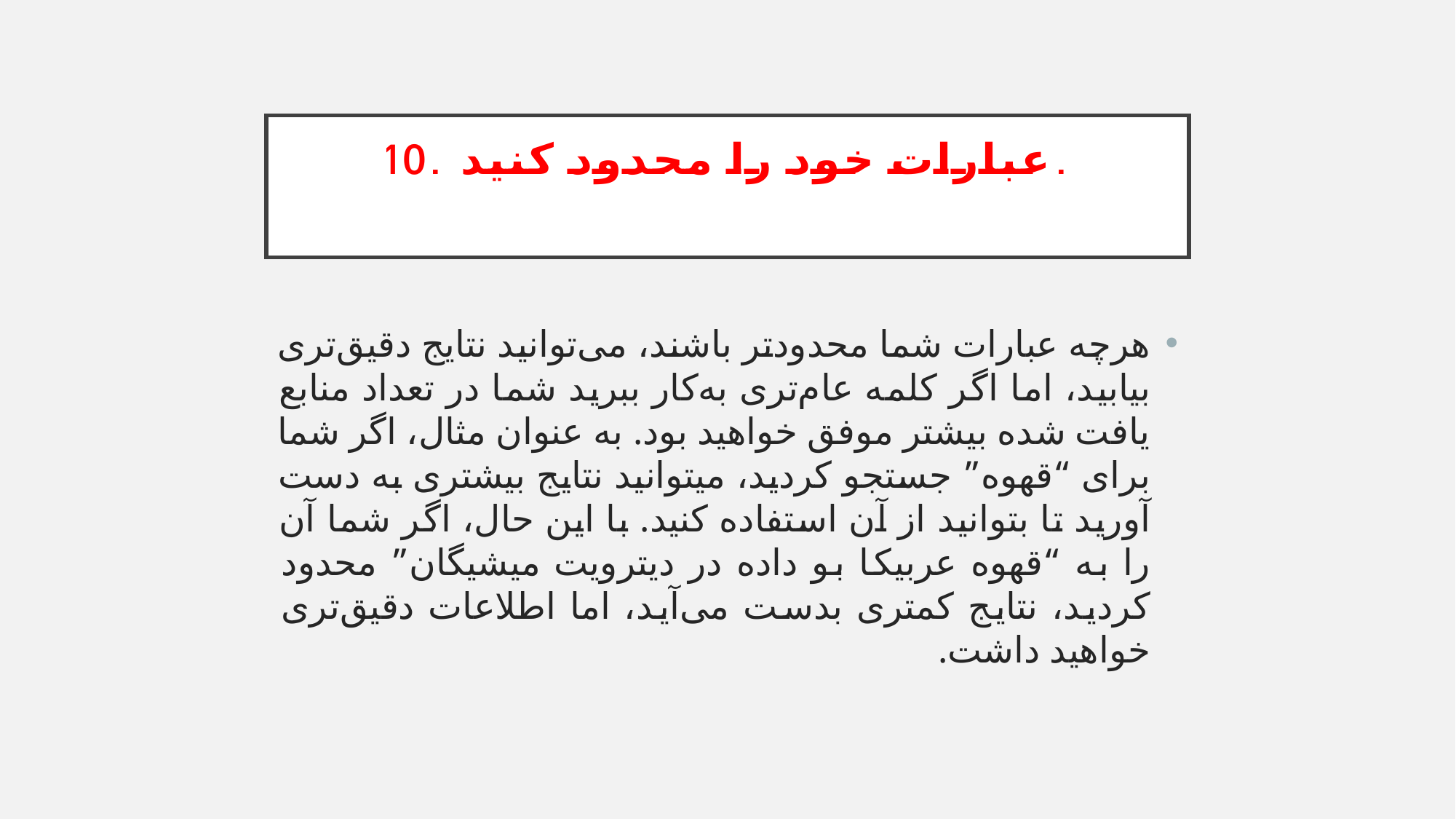

# 10. ‏عبارات خود را محدود کنید.
هرچه عبارات شما محدودتر باشند، می‌توانید نتایج دقیق‌تری بیابید، اما اگر کلمه عام‌تری به‌کار ببرید شما در تعداد منابع یافت شده بیشتر موفق خواهید بود. به عنوان مثال، اگر شما برای “قهوه” جستجو کردید، میتوانید نتایج بیشتری به دست آورید تا بتوانید از آن استفاده کنید. با این حال، اگر شما آن را به “قهوه عربیکا بو داده در دیترویت میشیگان” محدود کردید، نتایج کمتری بدست می‌آید، اما اطلاعات دقیق‌تری خواهید داشت.